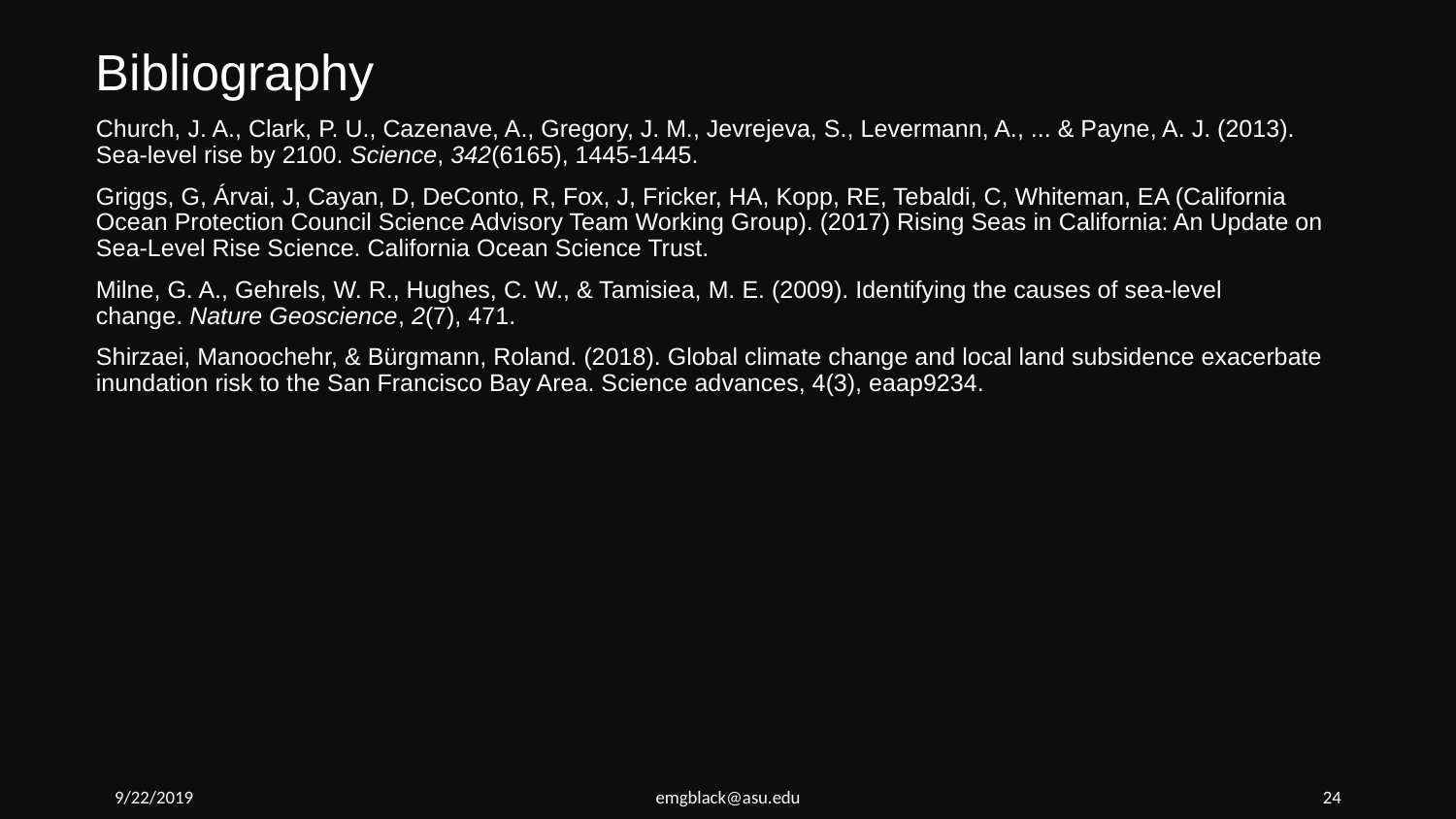

# Bibliography
Church, J. A., Clark, P. U., Cazenave, A., Gregory, J. M., Jevrejeva, S., Levermann, A., ... & Payne, A. J. (2013). Sea-level rise by 2100. Science, 342(6165), 1445-1445.
Griggs, G, Árvai, J, Cayan, D, DeConto, R, Fox, J, Fricker, HA, Kopp, RE, Tebaldi, C, Whiteman, EA (California Ocean Protection Council Science Advisory Team Working Group). (2017) Rising Seas in California: An Update on Sea-Level Rise Science. California Ocean Science Trust.
Milne, G. A., Gehrels, W. R., Hughes, C. W., & Tamisiea, M. E. (2009). Identifying the causes of sea-level change. Nature Geoscience, 2(7), 471.
Shirzaei, Manoochehr, & Bürgmann, Roland. (2018). Global climate change and local land subsidence exacerbate inundation risk to the San Francisco Bay Area. Science advances, 4(3), eaap9234.

9/22/2019
emgblack@asu.edu
24